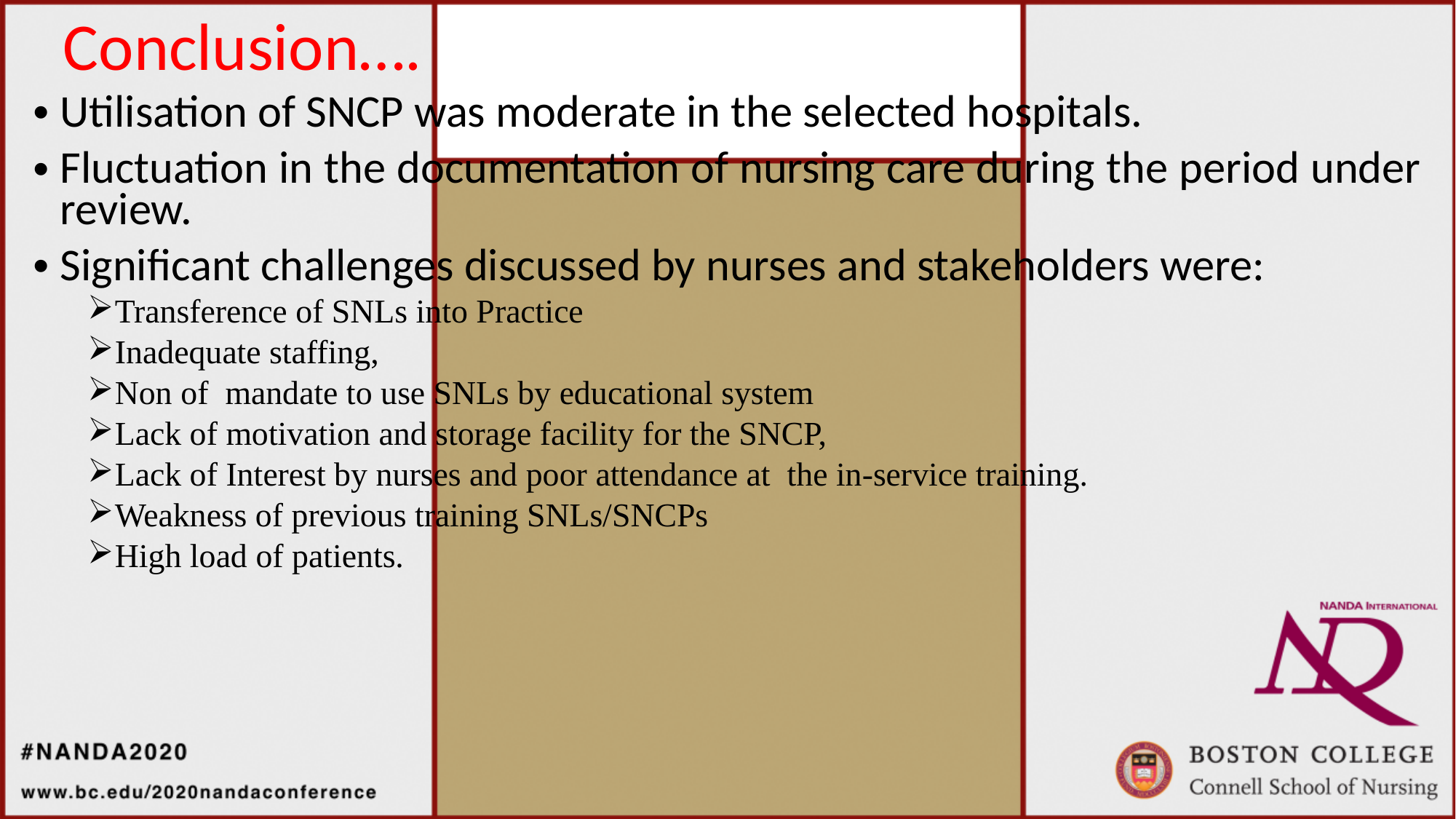

# Conclusion….
Utilisation of SNCP was moderate in the selected hospitals.
Fluctuation in the documentation of nursing care during the period under review.
Significant challenges discussed by nurses and stakeholders were:
Transference of SNLs into Practice
Inadequate staffing,
Non of  mandate to use SNLs by educational system
Lack of motivation and storage facility for the SNCP,
Lack of Interest by nurses and poor attendance at  the in-service training.
Weakness of previous training SNLs/SNCPs
High load of patients.